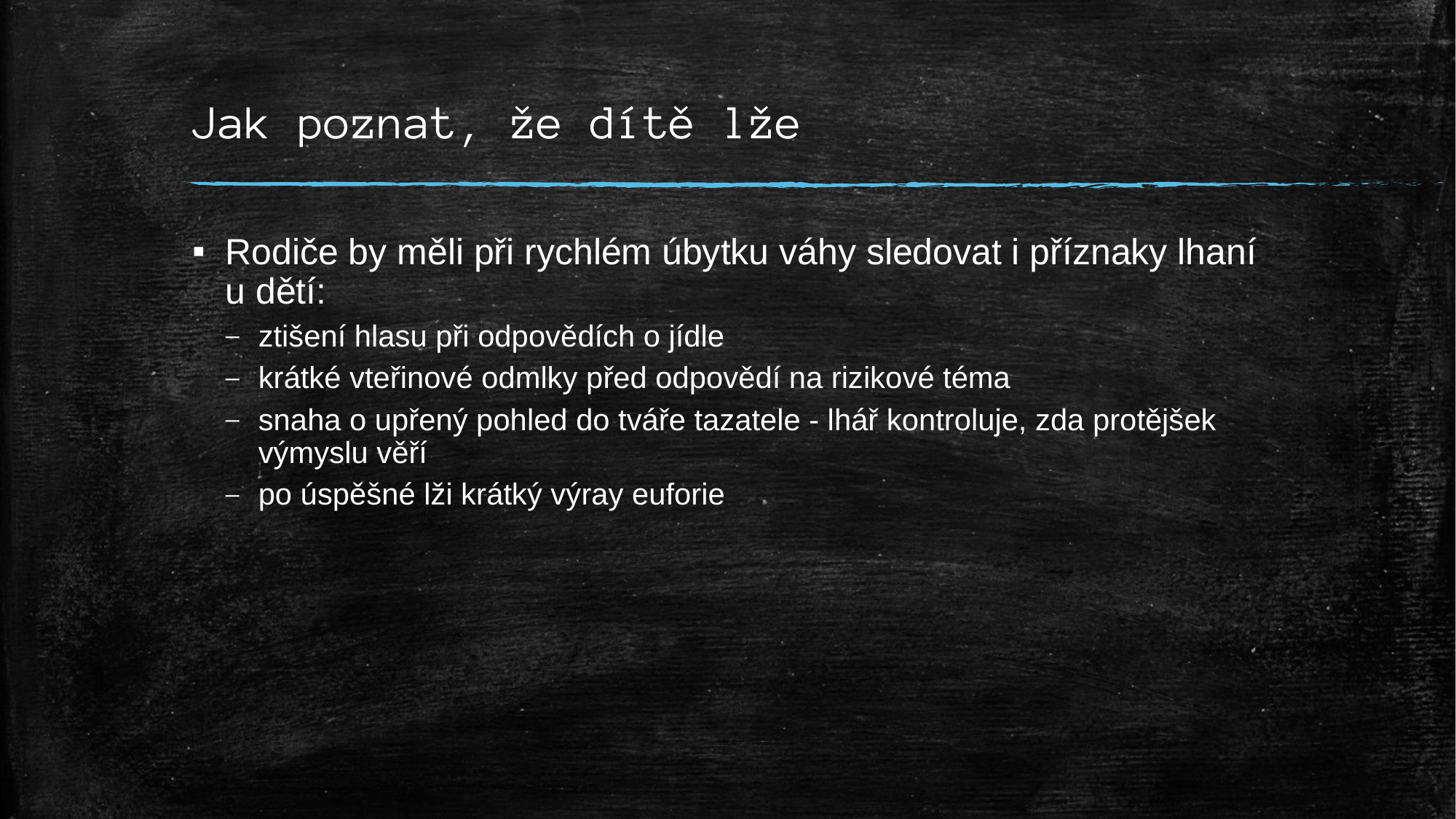

# Jak poznat, že dítě lže
Rodiče by měli při rychlém úbytku váhy sledovat i příznaky lhaní u dětí:
ztišení hlasu při odpovědích o jídle
krátké vteřinové odmlky před odpovědí na rizikové téma
snaha o upřený pohled do tváře tazatele - lhář kontroluje, zda protějšek výmyslu věří
po úspěšné lži krátký výray euforie